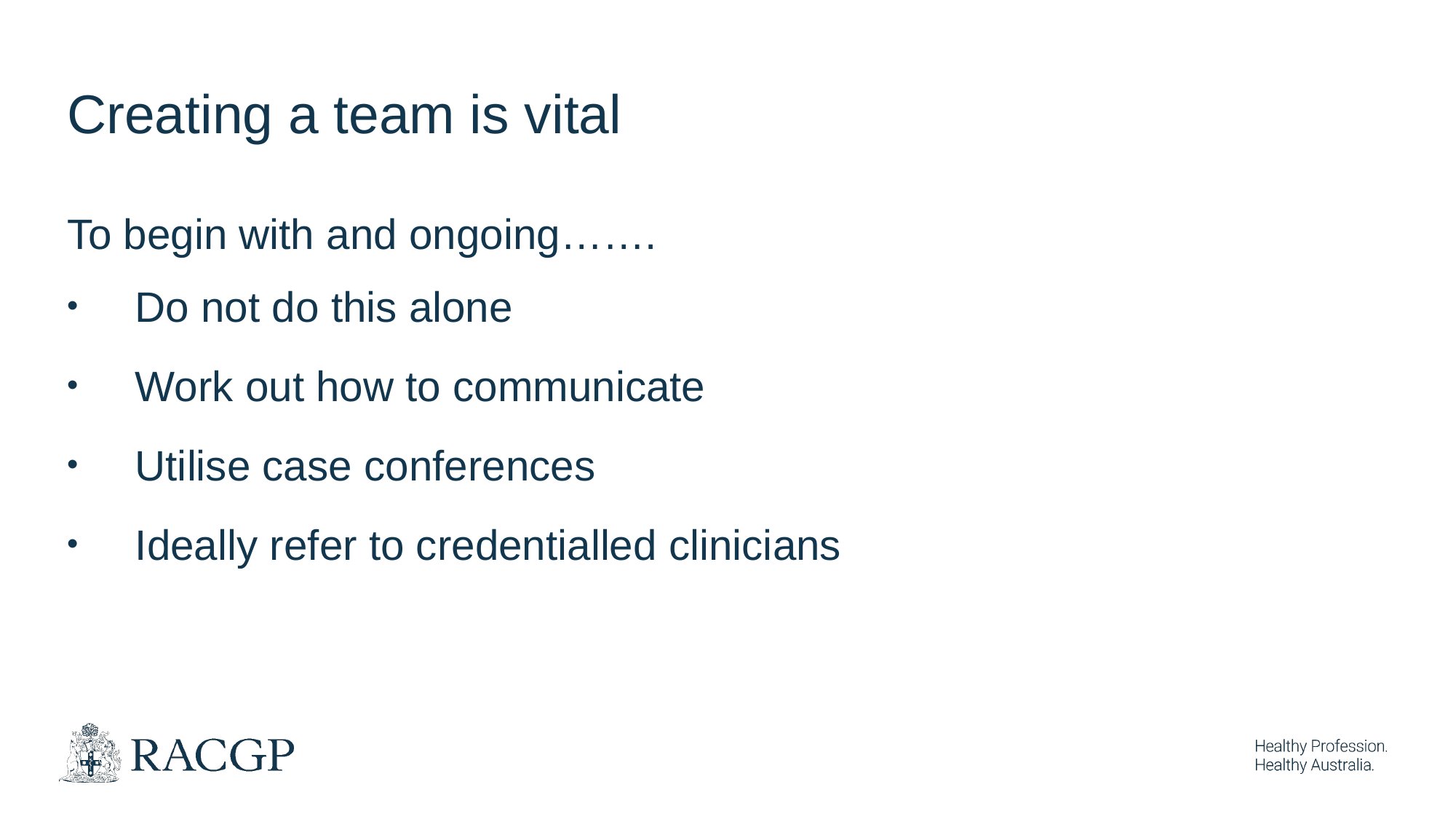

Creating a team is vital
To begin with and ongoing…….
Do not do this alone
Work out how to communicate
Utilise case conferences
Ideally refer to credentialled clinicians